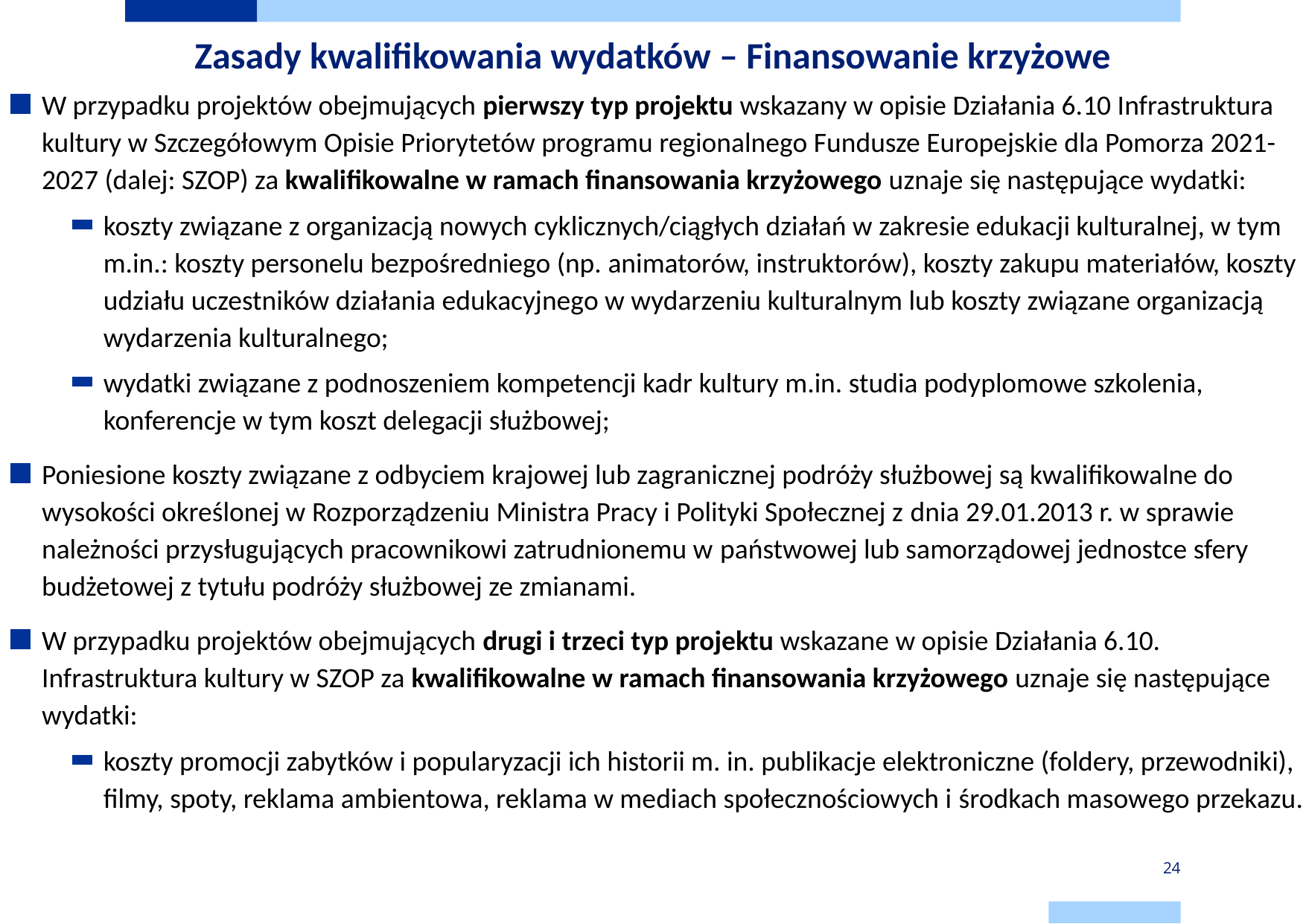

# Zasady kwalifikowania wydatków – Finansowanie krzyżowe
W przypadku projektów obejmujących pierwszy typ projektu wskazany w opisie Działania 6.10 Infrastruktura kultury w Szczegółowym Opisie Priorytetów programu regionalnego Fundusze Europejskie dla Pomorza 2021-2027 (dalej: SZOP) za kwalifikowalne w ramach finansowania krzyżowego uznaje się następujące wydatki:
koszty związane z organizacją nowych cyklicznych/ciągłych działań w zakresie edukacji kulturalnej, w tym m.in.: koszty personelu bezpośredniego (np. animatorów, instruktorów), koszty zakupu materiałów, koszty udziału uczestników działania edukacyjnego w wydarzeniu kulturalnym lub koszty związane organizacją wydarzenia kulturalnego;
wydatki związane z podnoszeniem kompetencji kadr kultury m.in. studia podyplomowe szkolenia, konferencje w tym koszt delegacji służbowej;
Poniesione koszty związane z odbyciem krajowej lub zagranicznej podróży służbowej są kwalifikowalne do wysokości określonej w Rozporządzeniu Ministra Pracy i Polityki Społecznej z dnia 29.01.2013 r. w sprawie należności przysługujących pracownikowi zatrudnionemu w państwowej lub samorządowej jednostce sfery budżetowej z tytułu podróży służbowej ze zmianami.
W przypadku projektów obejmujących drugi i trzeci typ projektu wskazane w opisie Działania 6.10. Infrastruktura kultury w SZOP za kwalifikowalne w ramach finansowania krzyżowego uznaje się następujące wydatki:
koszty promocji zabytków i popularyzacji ich historii m. in. publikacje elektroniczne (foldery, przewodniki), filmy, spoty, reklama ambientowa, reklama w mediach społecznościowych i środkach masowego przekazu.

24